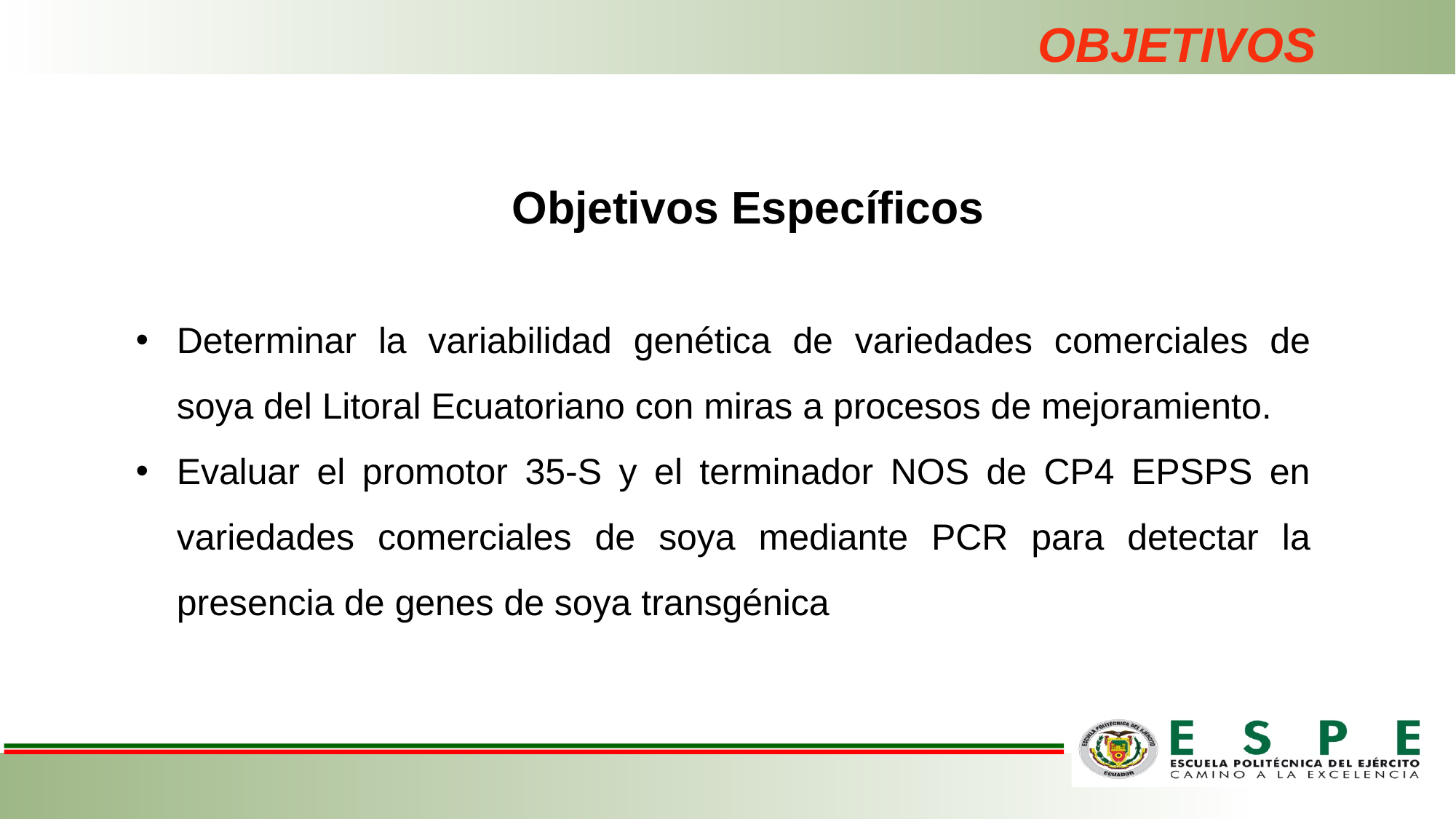

OBJETIVOS
Objetivos Específicos
Determinar la variabilidad genética de variedades comerciales de soya del Litoral Ecuatoriano con miras a procesos de mejoramiento.
Evaluar el promotor 35-S y el terminador NOS de CP4 EPSPS en variedades comerciales de soya mediante PCR para detectar la presencia de genes de soya transgénica